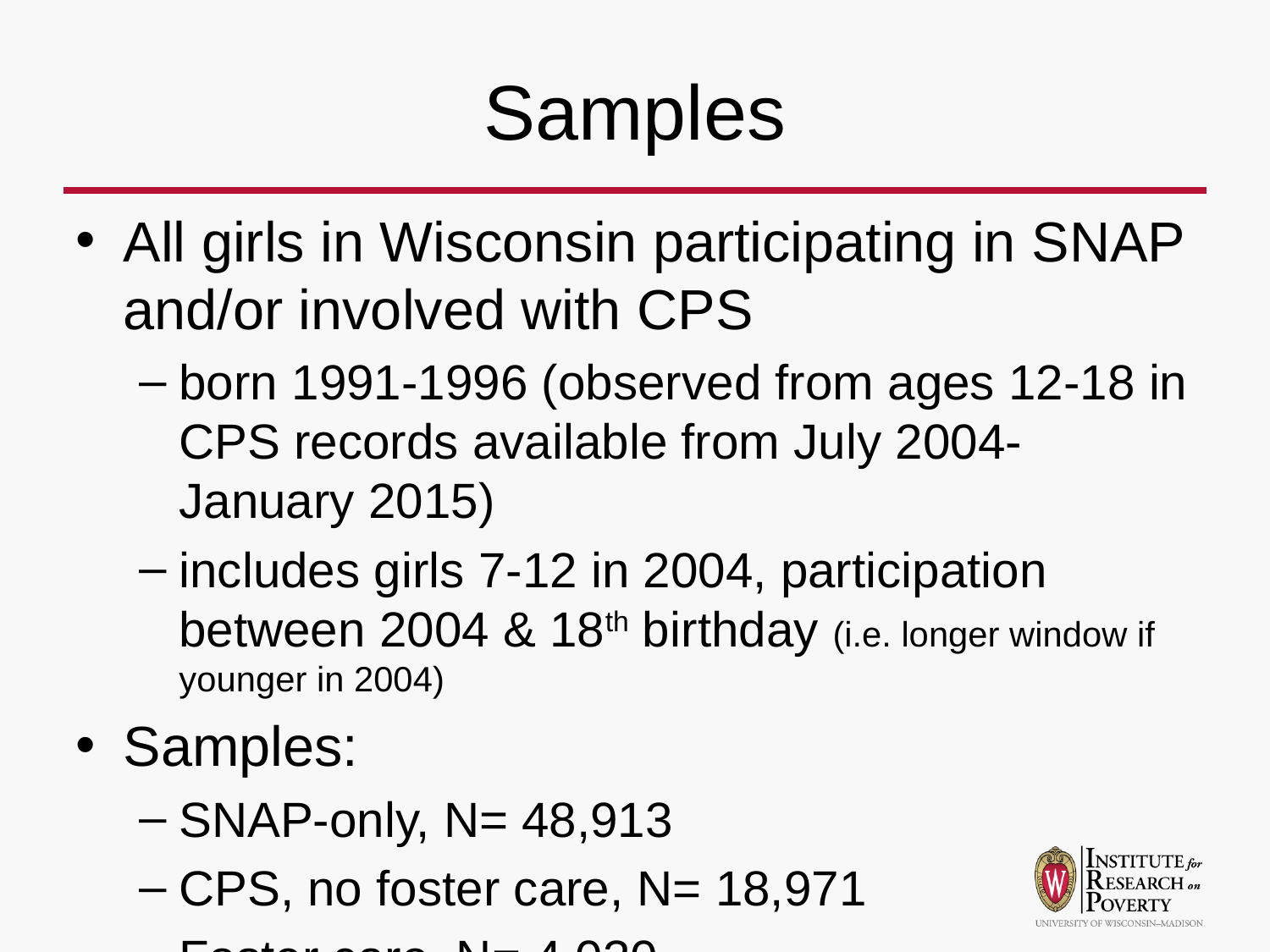

# Samples
All girls in Wisconsin participating in SNAP and/or involved with CPS
born 1991-1996 (observed from ages 12-18 in CPS records available from July 2004-January 2015)
includes girls 7-12 in 2004, participation between 2004 & 18th birthday (i.e. longer window if younger in 2004)
Samples:
SNAP-only, N= 48,913
CPS, no foster care, N= 18,971
Foster care, N= 4,030